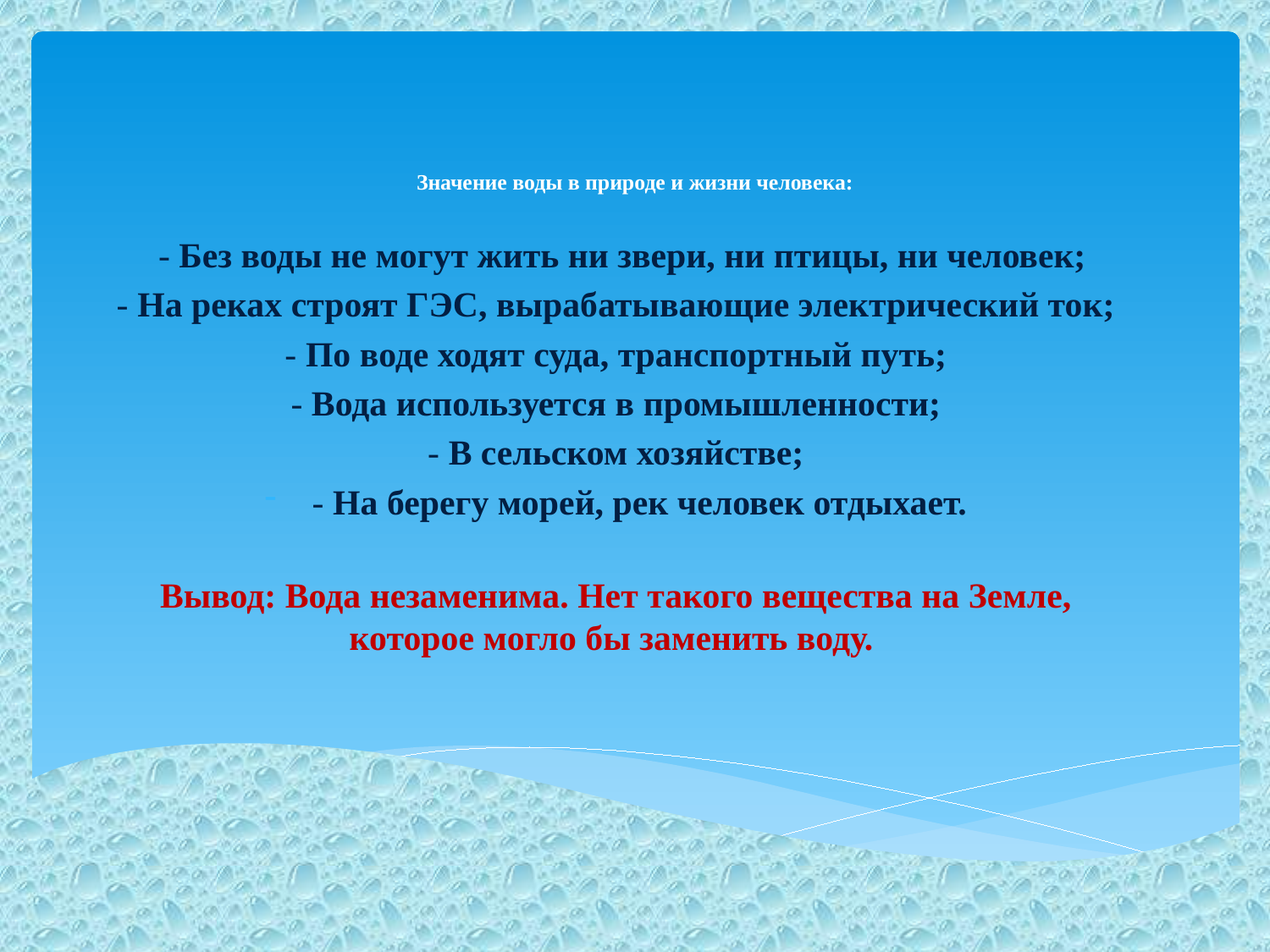

# Значение воды в природе и жизни человека:
     - Без воды не могут жить ни звери, ни птицы, ни человек;
- На реках строят ГЭС, вырабатывающие электрический ток;
- По воде ходят суда, транспортный путь;
- Вода используется в промышленности;
- В сельском хозяйстве;
- На берегу морей, рек человек отдыхает.

Вывод: Вода незаменима. Нет такого вещества на Земле, которое могло бы заменить воду.